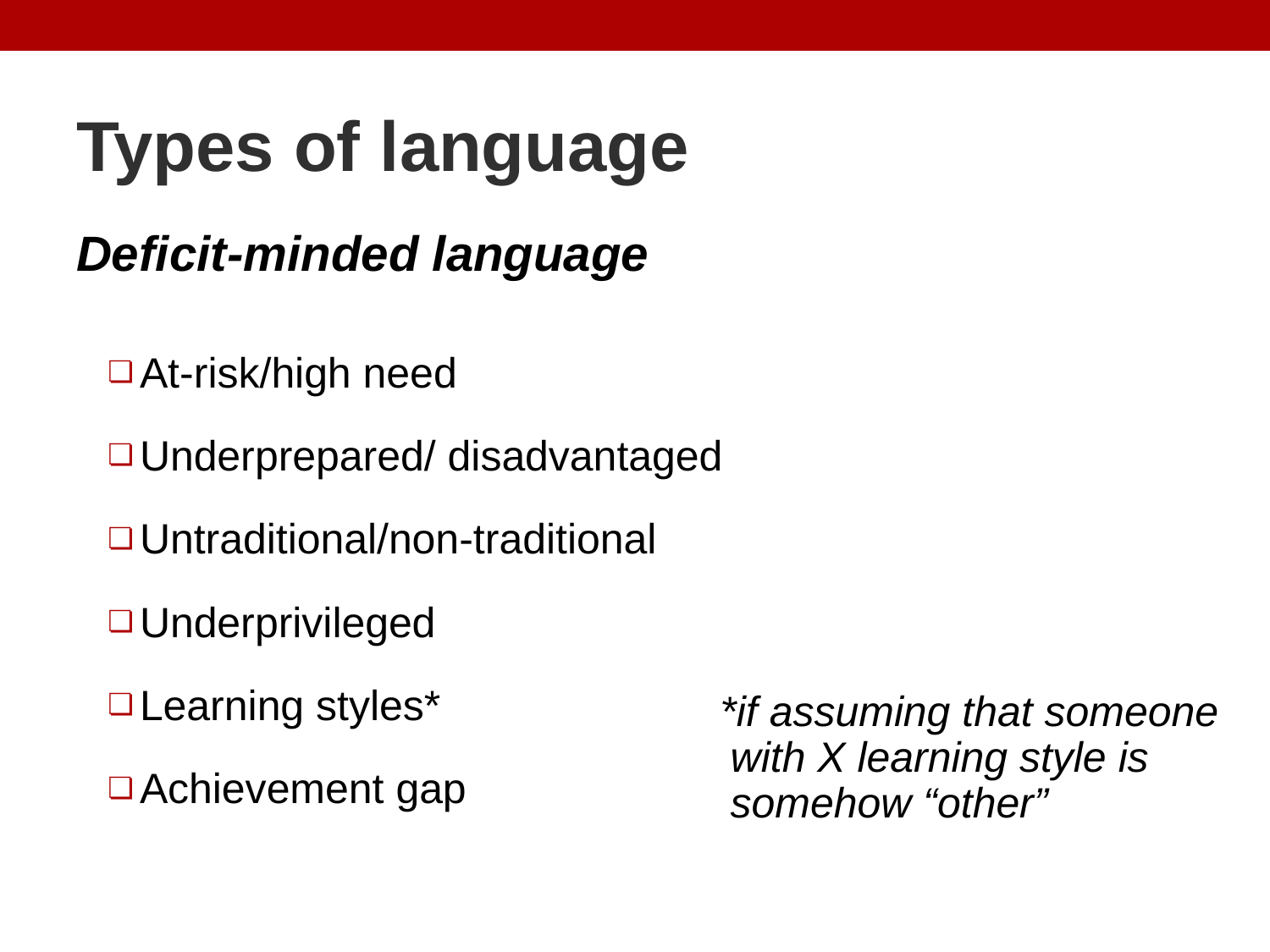

# Types of language
Deficit-minded language

At-risk/high need
Underprepared/ disadvantaged
Untraditional/non-traditional
Underprivileged
Learning styles*
Achievement gap

*if assuming that someone with X learning style is somehow “other”